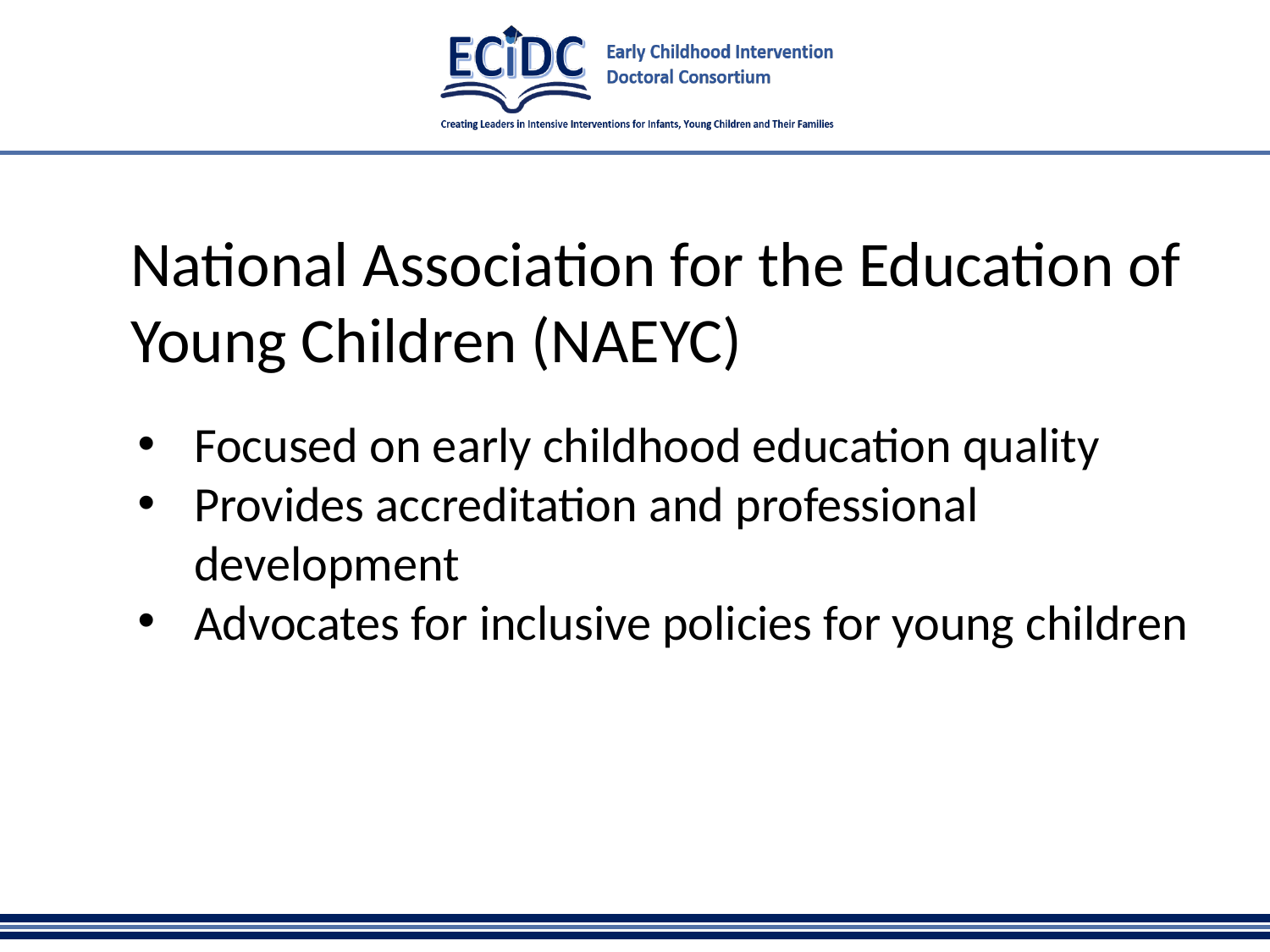

# National Association for the Education of Young Children (NAEYC)
Focused on early childhood education quality
Provides accreditation and professional development
Advocates for inclusive policies for young children